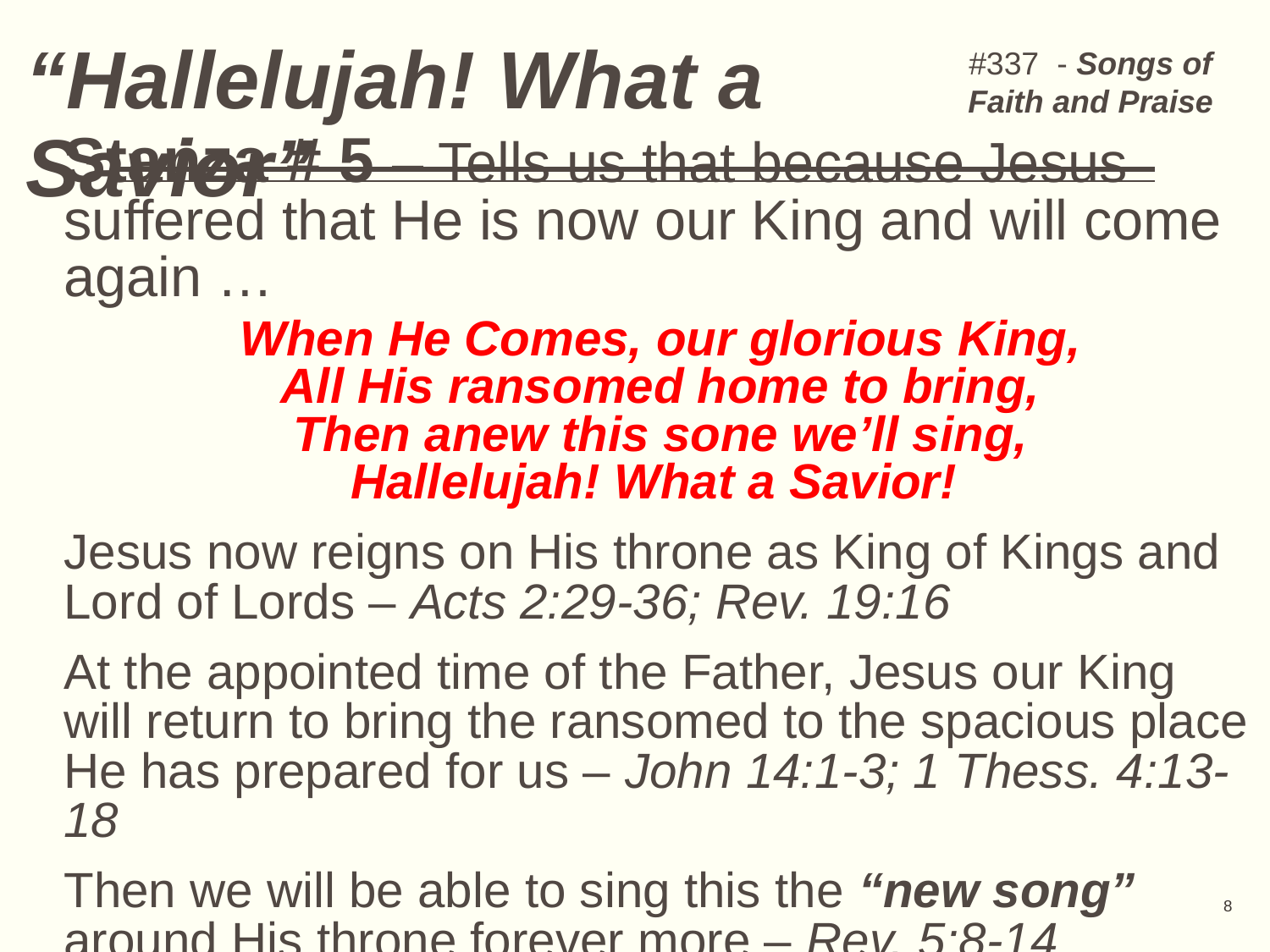

# “Hallelujah! What a Savior”
#337  - Songs of Faith and Praise
Stanza # 5 – Tells us that because Jesus suffered that He is now our King and will come again …
When He Comes, our glorious King,
All His ransomed home to bring,
Then anew this sone we’ll sing,
Hallelujah! What a Savior!
Jesus now reigns on His throne as King of Kings and Lord of Lords – Acts 2:29-36; Rev. 19:16
At the appointed time of the Father, Jesus our King will return to bring the ransomed to the spacious place He has prepared for us – John 14:1-3; 1 Thess. 4:13-18
Then we will be able to sing this the “new song” around His throne forever more – Rev. 5:8-14
8